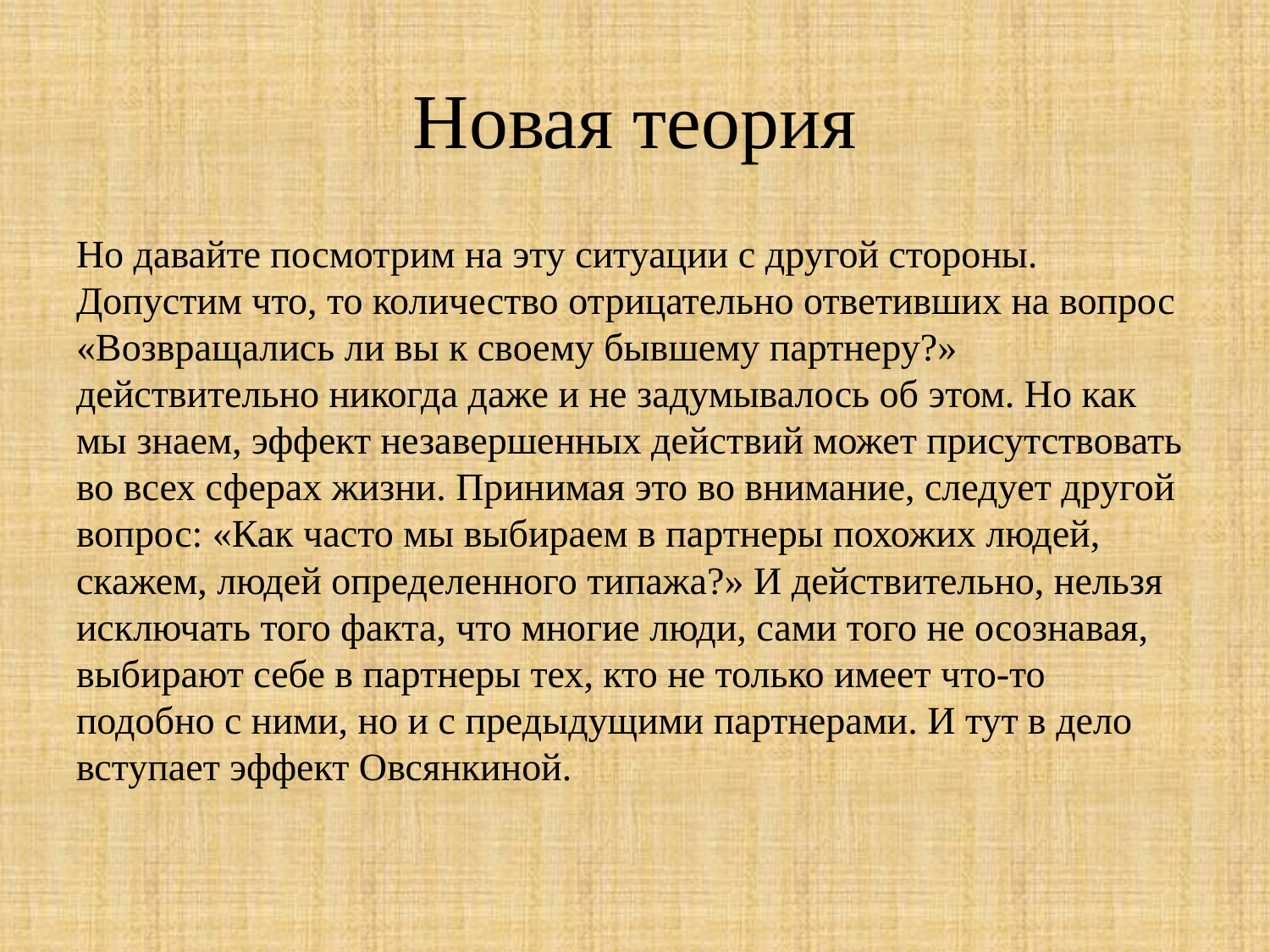

# Новая теория
Но давайте посмотрим на эту ситуации с другой стороны. Допустим что, то количество отрицательно ответивших на вопрос «Возвращались ли вы к своему бывшему партнеру?» действительно никогда даже и не задумывалось об этом. Но как мы знаем, эффект незавершенных действий может присутствовать во всех сферах жизни. Принимая это во внимание, следует другой вопрос: «Как часто мы выбираем в партнеры похожих людей, скажем, людей определенного типажа?» И действительно, нельзя исключать того факта, что многие люди, сами того не осознавая, выбирают себе в партнеры тех, кто не только имеет что-то подобно с ними, но и с предыдущими партнерами. И тут в дело вступает эффект Овсянкиной.